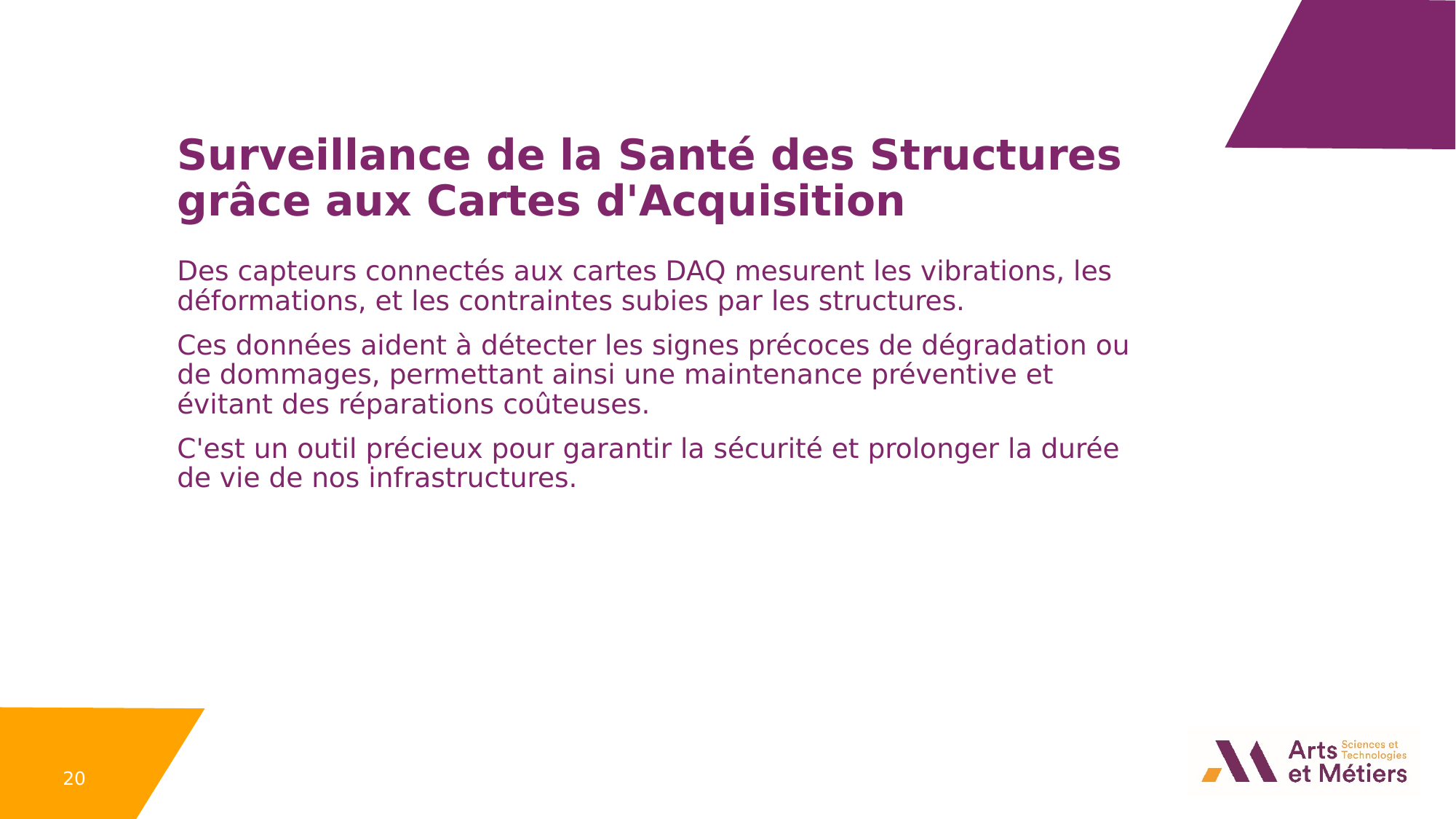

Surveillance de la Santé des Structures grâce aux Cartes d'Acquisition
Des capteurs connectés aux cartes DAQ mesurent les vibrations, les déformations, et les contraintes subies par les structures.
Ces données aident à détecter les signes précoces de dégradation ou de dommages, permettant ainsi une maintenance préventive et évitant des réparations coûteuses.
C'est un outil précieux pour garantir la sécurité et prolonger la durée de vie de nos infrastructures.
20